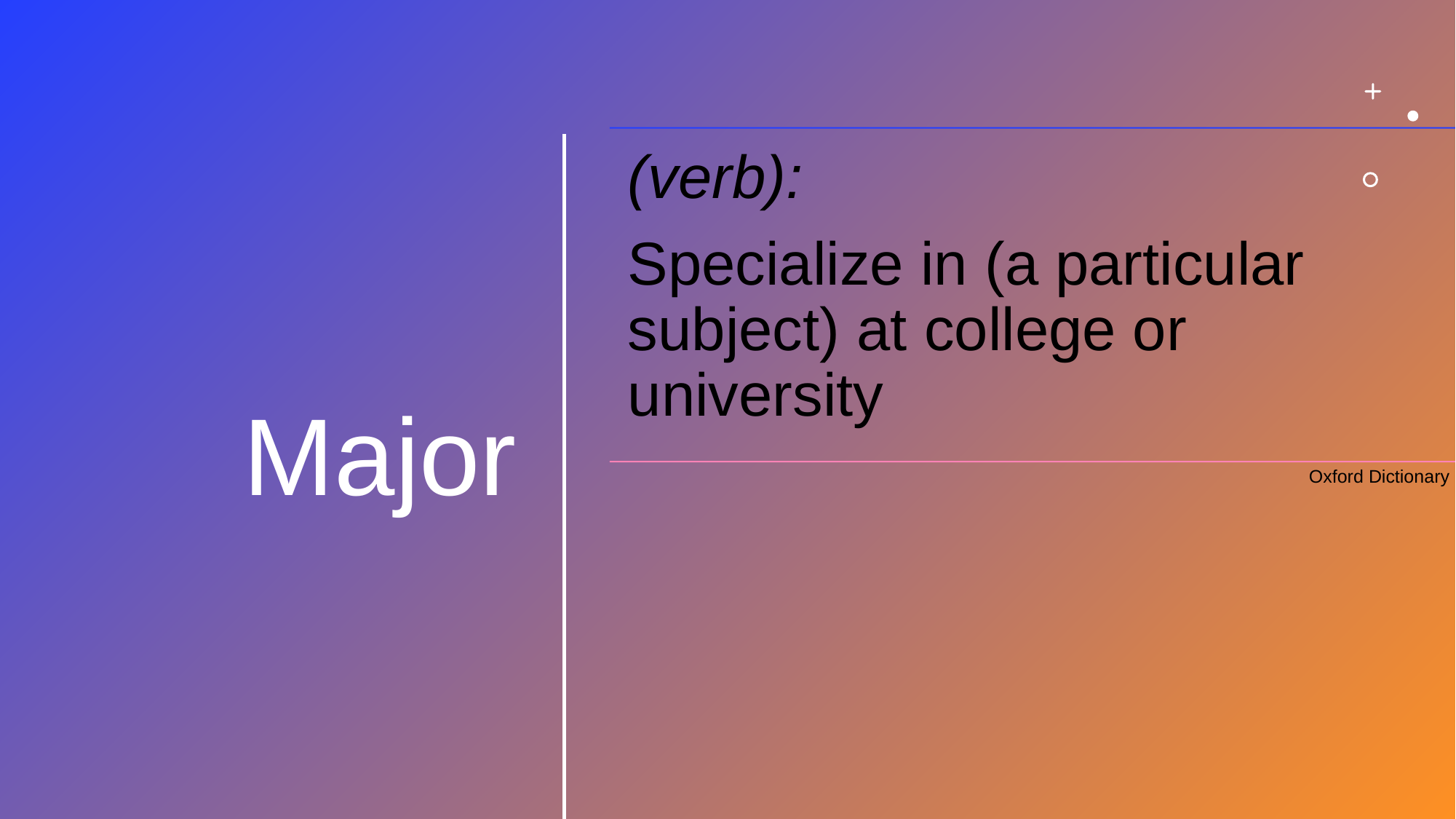

# Major
(verb):
Specialize in (a particular subject) at college or university
Oxford Dictionary